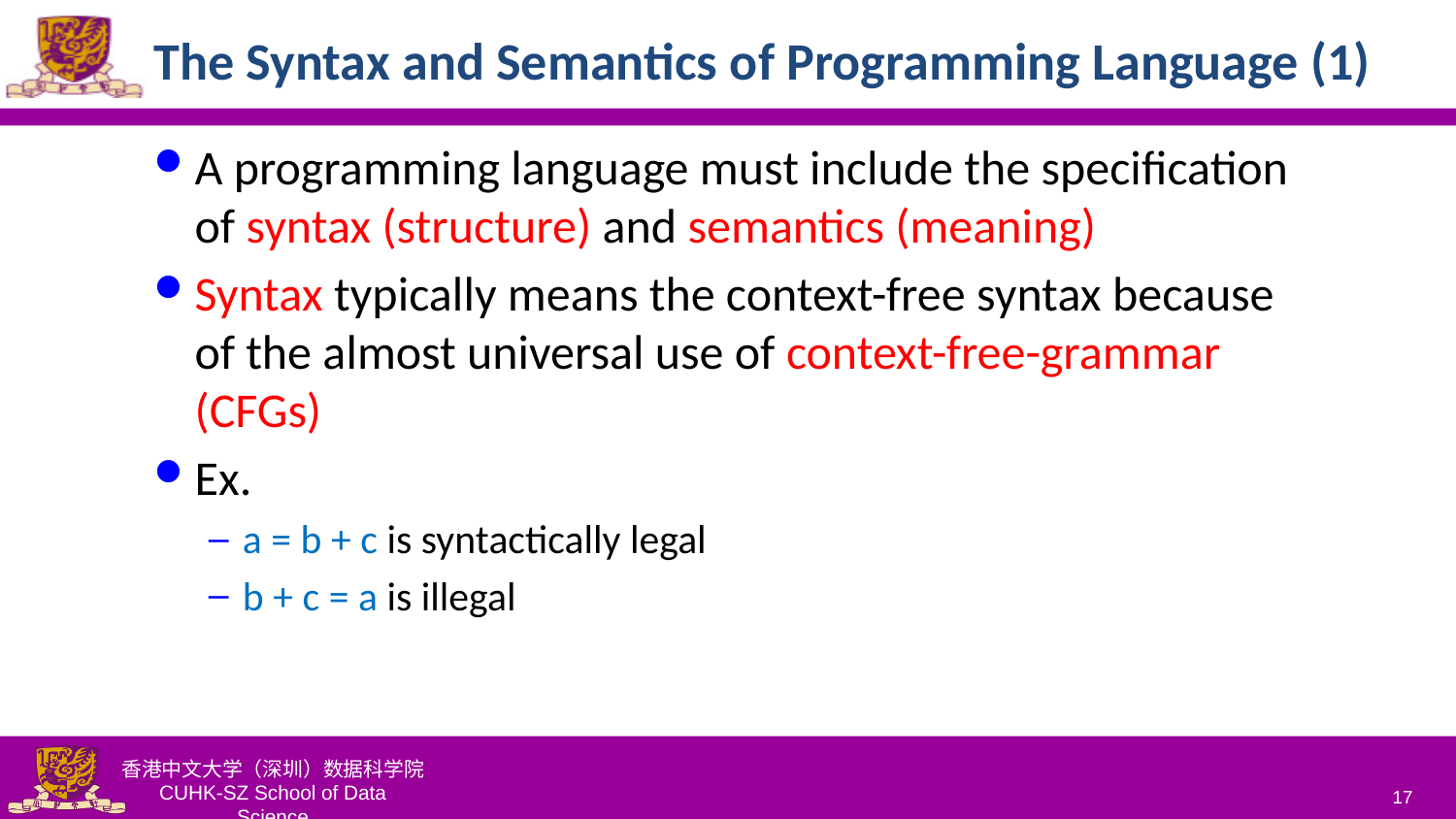

# The Syntax and Semantics of Programming Language (1)
A programming language must include the specification of syntax (structure) and semantics (meaning)
Syntax typically means the context-free syntax because of the almost universal use of context-free-grammar (CFGs)
Ex.
a = b + c is syntactically legal
b + c = a is illegal
17